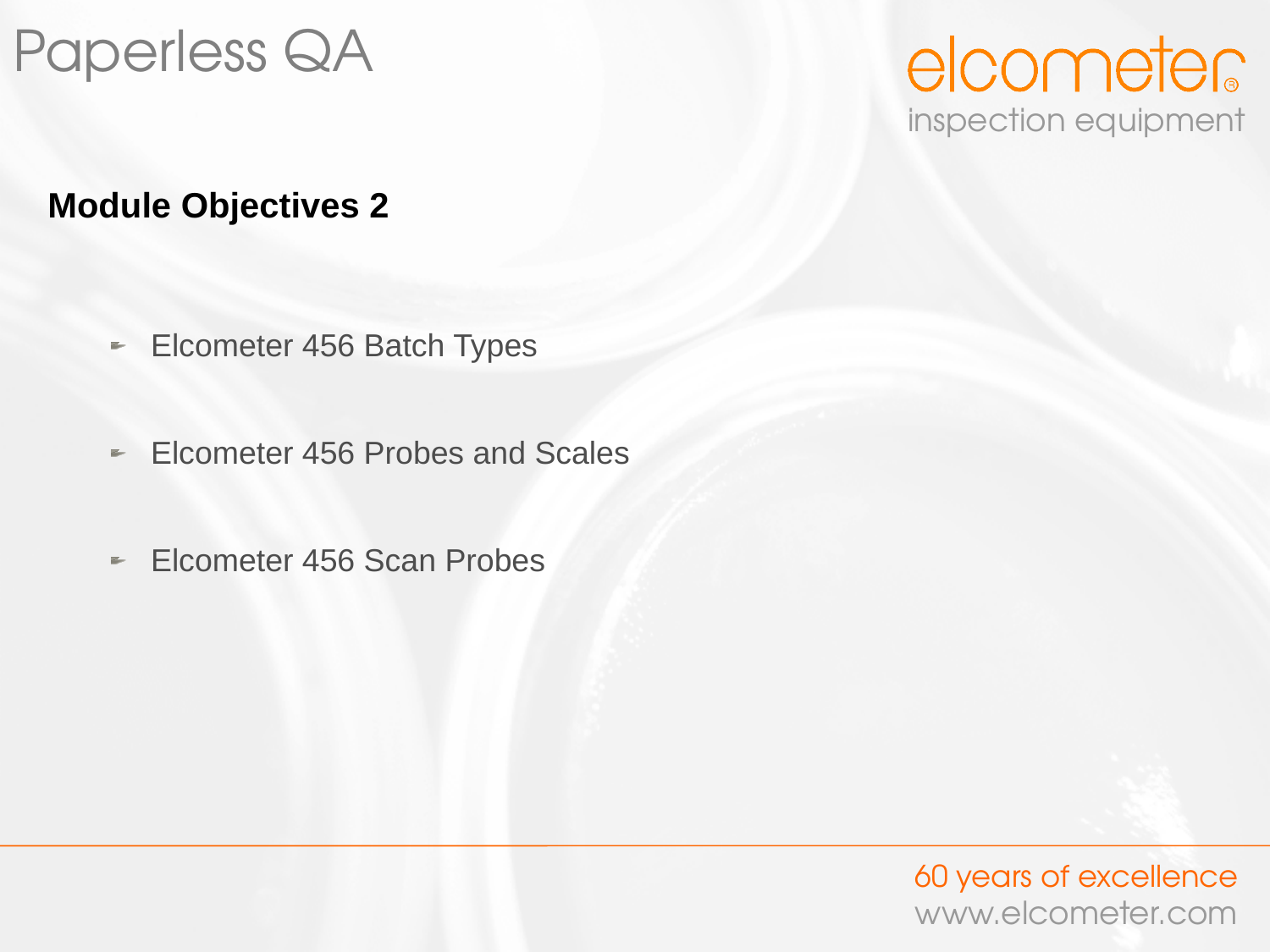

# Paperless QA
Module Objectives 2

Elcometer 456 Batch Types

Elcometer 456 Probes and Scales

Elcometer 456 Scan Probes